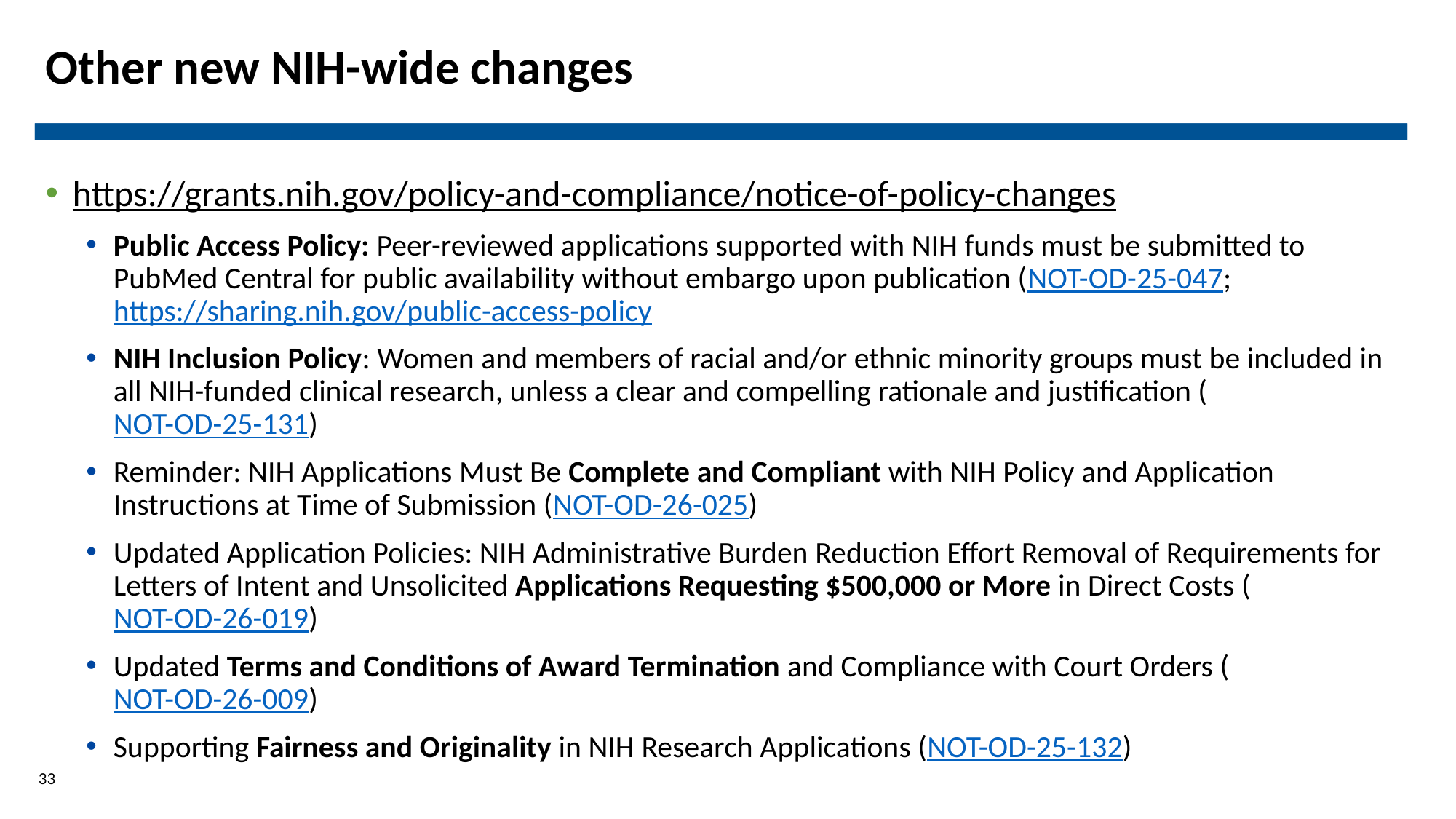

# Other new NIH-wide changes
https://grants.nih.gov/policy-and-compliance/notice-of-policy-changes
Public Access Policy: Peer-reviewed applications supported with NIH funds must be submitted to PubMed Central for public availability without embargo upon publication (NOT-OD-25-047; https://sharing.nih.gov/public-access-policy
NIH Inclusion Policy: Women and members of racial and/or ethnic minority groups must be included in all NIH-funded clinical research, unless a clear and compelling rationale and justification (NOT-OD-25-131)
Reminder: NIH Applications Must Be Complete and Compliant with NIH Policy and Application Instructions at Time of Submission (NOT-OD-26-025)
Updated Application Policies: NIH Administrative Burden Reduction Effort Removal of Requirements for Letters of Intent and Unsolicited Applications Requesting $500,000 or More in Direct Costs (NOT-OD-26-019)
Updated Terms and Conditions of Award Termination and Compliance with Court Orders (NOT-OD-26-009)
Supporting Fairness and Originality in NIH Research Applications (NOT-OD-25-132)

33